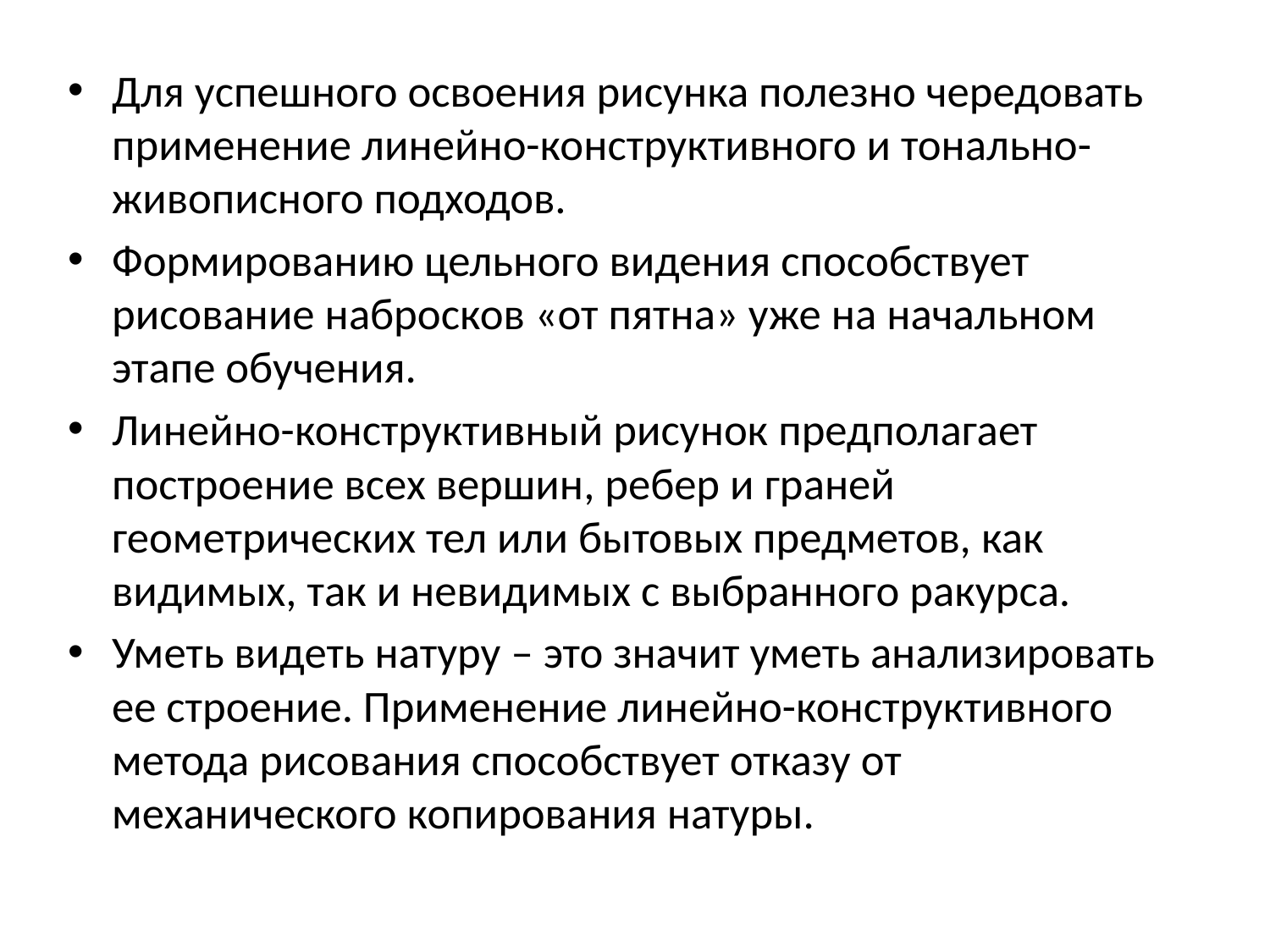

Для успешного освоения рисунка полезно чередовать применение линейно-конструктивного и тонально-живописного подходов.
Формированию цельного видения способствует рисование набросков «от пятна» уже на начальном этапе обучения.
Линейно-конструктивный рисунок предполагает построение всех вершин, ребер и граней геометрических тел или бытовых предметов, как видимых, так и невидимых с выбранного ракурса.
Уметь видеть натуру – это значит уметь анализировать ее строение. Применение линейно-конструктивного метода рисования способствует отказу от механического копирования натуры.